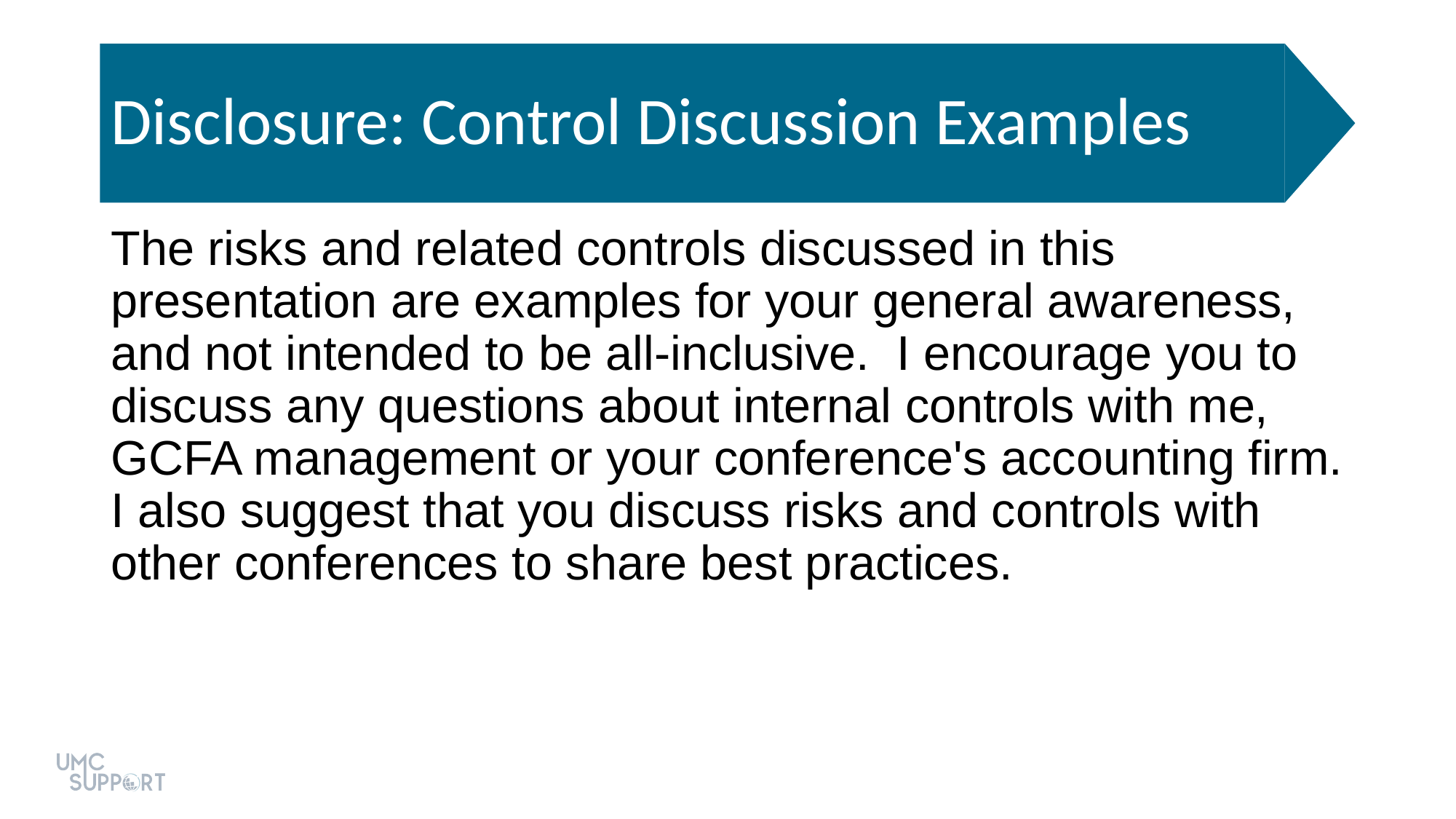

# Disclosure: Control Discussion Examples
The risks and related controls discussed in this presentation are examples for your general awareness, and not intended to be all-inclusive.  I encourage you to discuss any questions about internal controls with me, GCFA management or your conference's accounting firm. I also suggest that you discuss risks and controls with other conferences to share best practices.